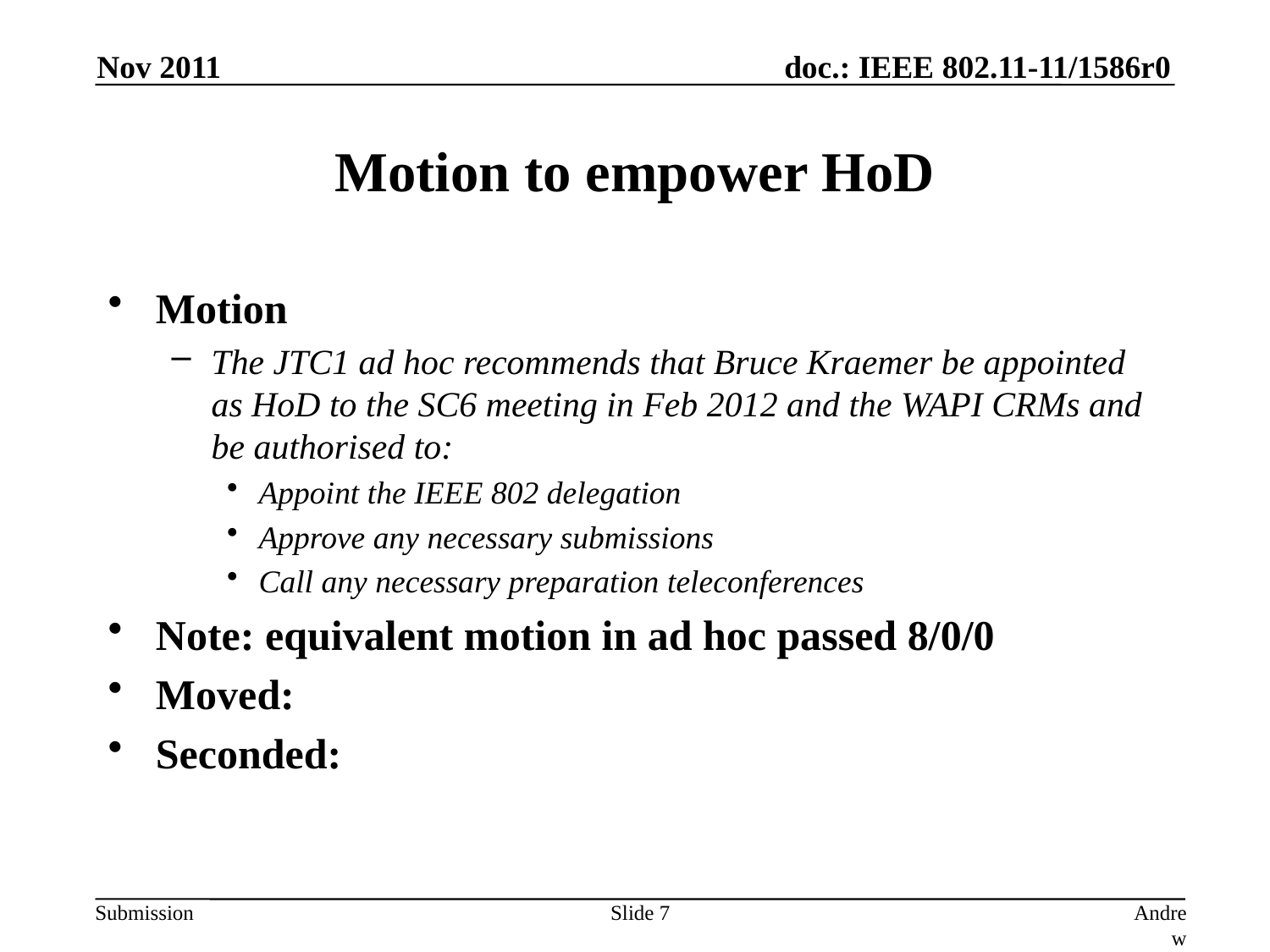

Nov 2011
# Motion to empower HoD
Motion
The JTC1 ad hoc recommends that Bruce Kraemer be appointed as HoD to the SC6 meeting in Feb 2012 and the WAPI CRMs and be authorised to:
Appoint the IEEE 802 delegation
Approve any necessary submissions
Call any necessary preparation teleconferences
Note: equivalent motion in ad hoc passed 8/0/0
Moved:
Seconded:

Slide 7
Andrew Myles, Cisco